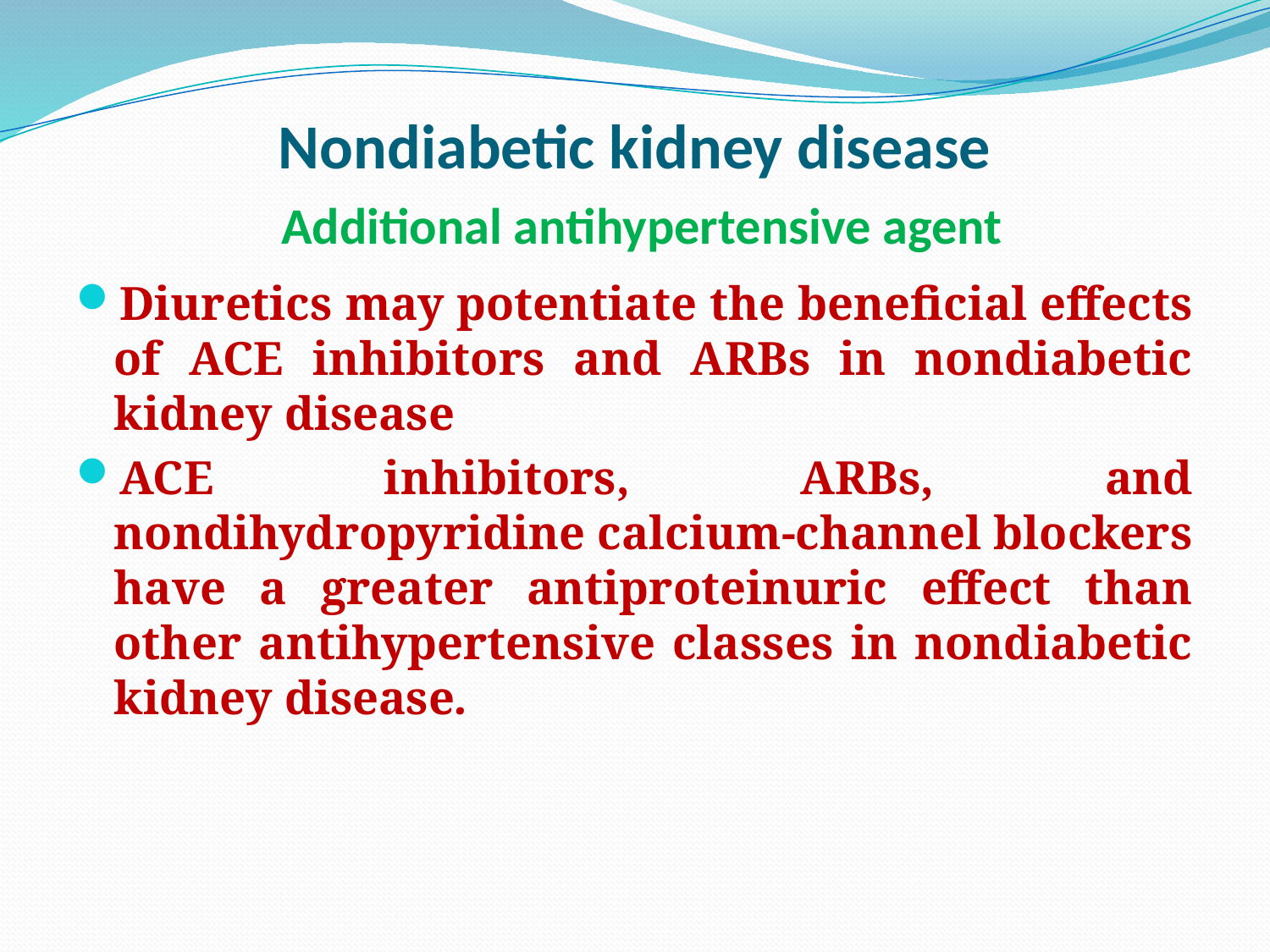

# Nondiabetic kidney disease Additional antihypertensive agent
Diuretics may potentiate the beneficial effects of ACE inhibitors and ARBs in nondiabetic kidney disease
ACE inhibitors, ARBs, and nondihydropyridine calcium-channel blockers have a greater antiproteinuric effect than other antihypertensive classes in nondiabetic kidney disease.